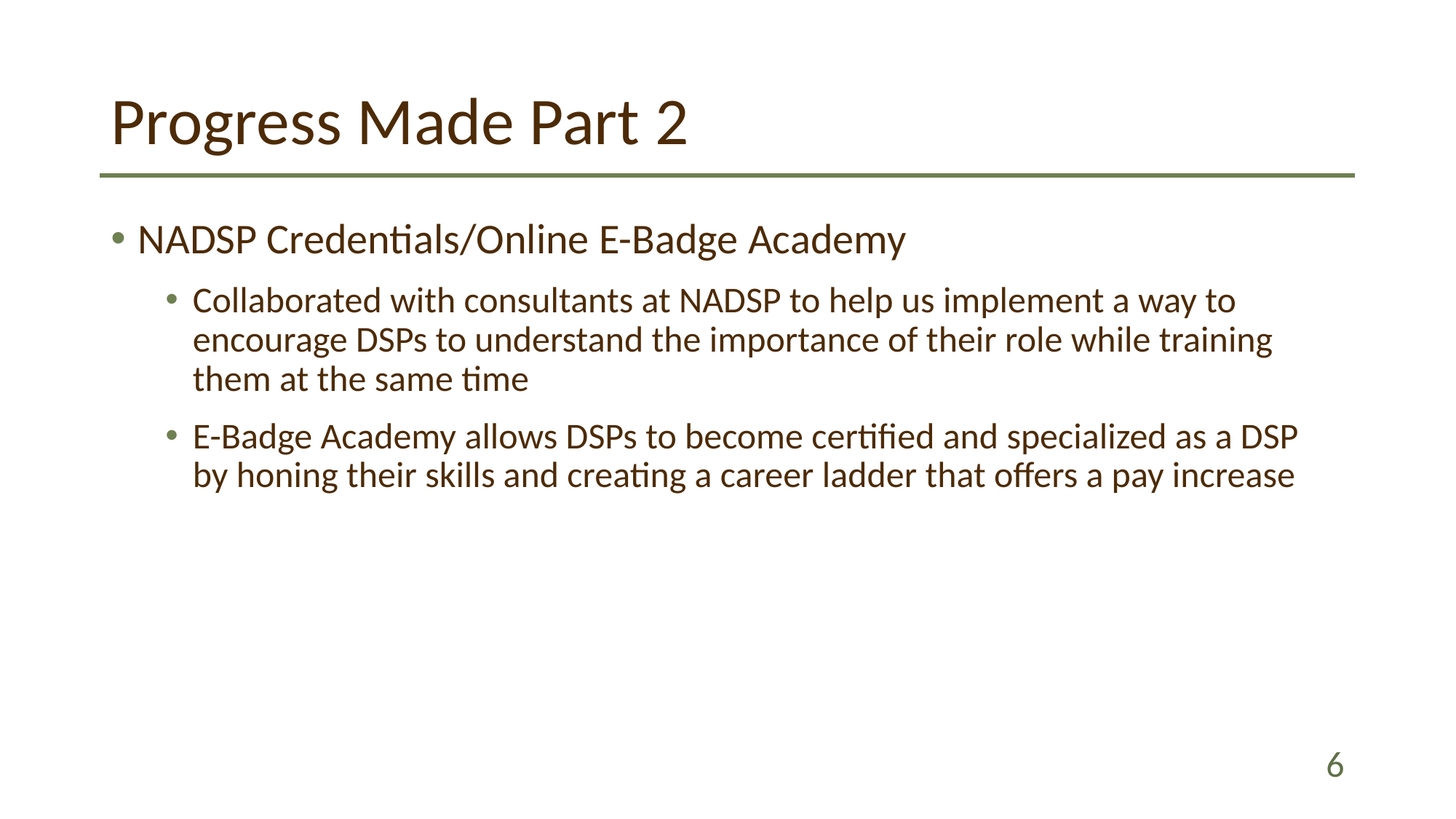

# Progress Made Part 2
NADSP Credentials/Online E-Badge Academy
Collaborated with consultants at NADSP to help us implement a way to encourage DSPs to understand the importance of their role while training them at the same time
E-Badge Academy allows DSPs to become certified and specialized as a DSP by honing their skills and creating a career ladder that offers a pay increase
6